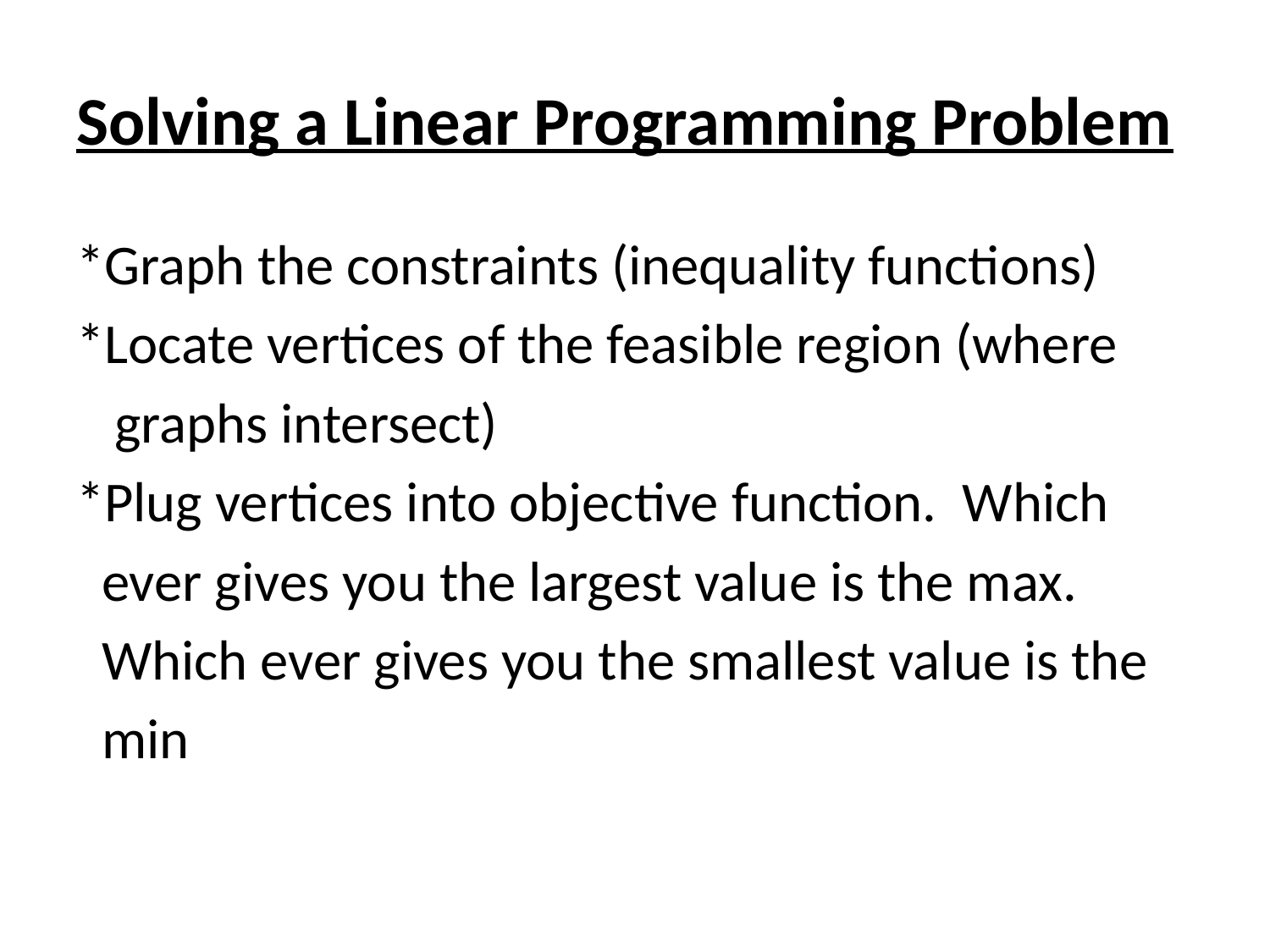

# Solving a Linear Programming Problem
*Graph the constraints (inequality functions)
*Locate vertices of the feasible region (where
   graphs intersect)
*Plug vertices into objective function.  Which
  ever gives you the largest value is the max.
  Which ever gives you the smallest value is the
  min